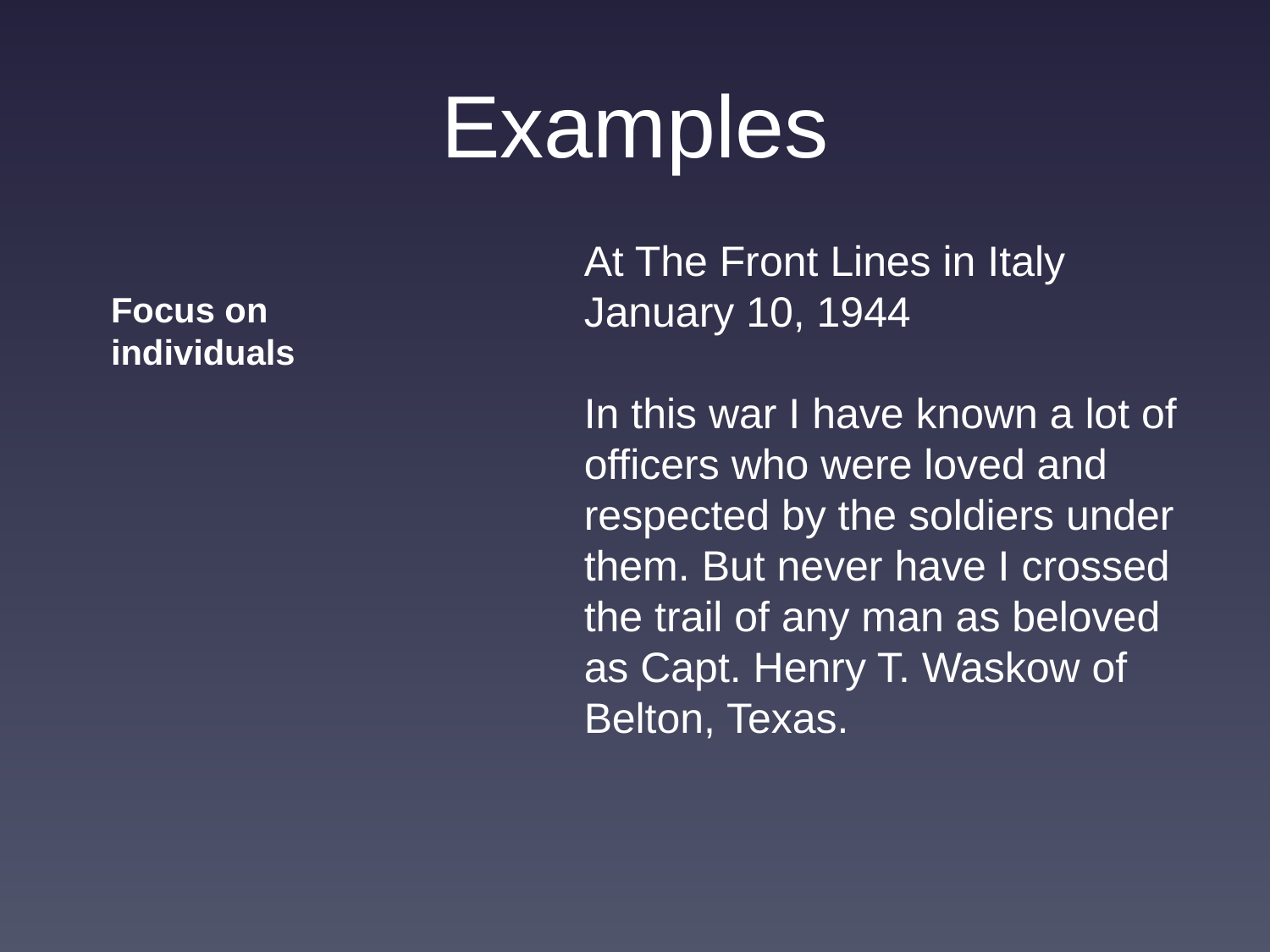

# Examples
At The Front Lines in Italy
January 10, 1944

In this war I have known a lot of officers who were loved and respected by the soldiers under them. But never have I crossed the trail of any man as beloved as Capt. Henry T. Waskow of Belton, Texas.
Focus on individuals